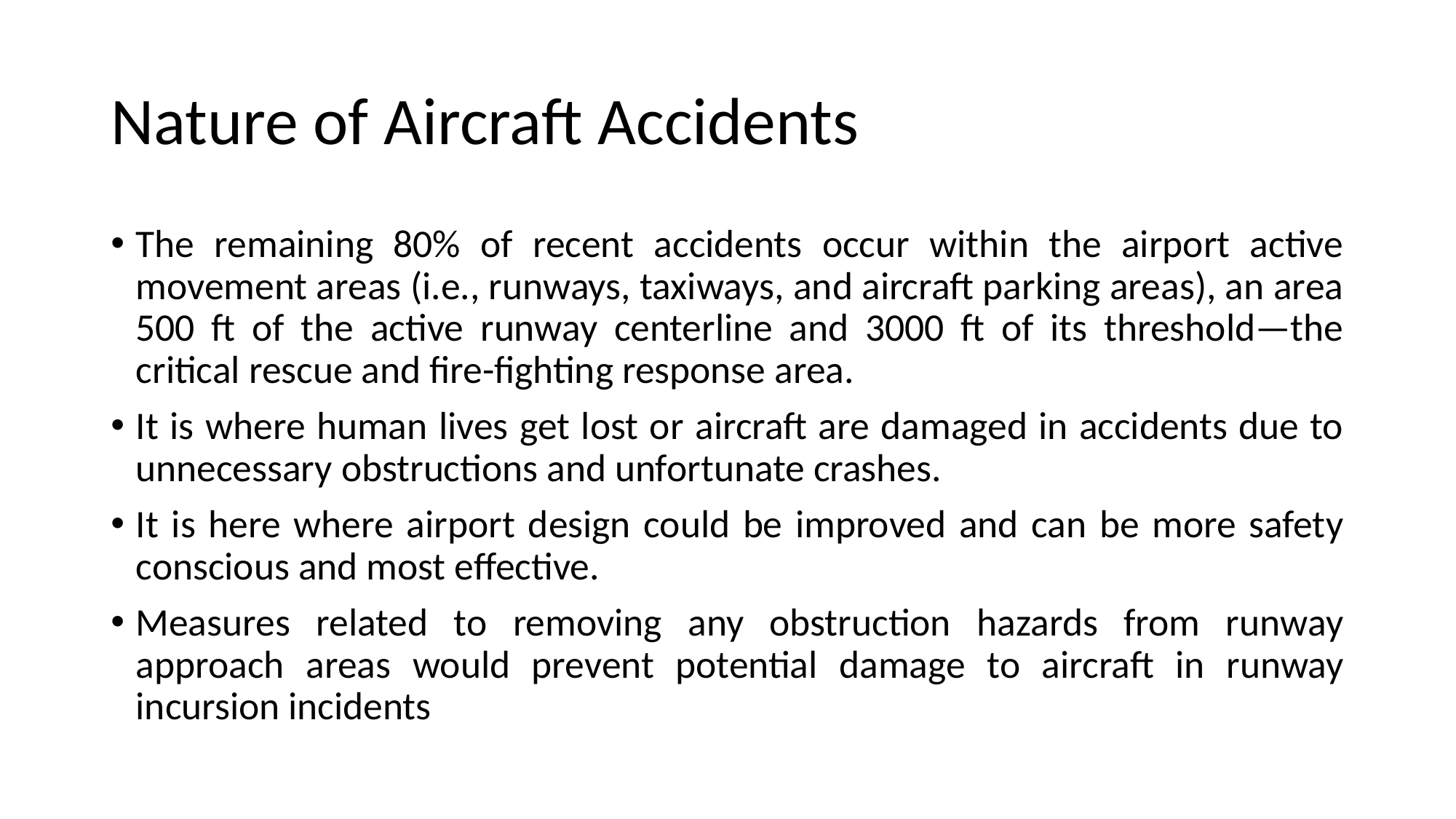

# Nature of Aircraft Accidents
The remaining 80% of recent accidents occur within the airport active movement areas (i.e., runways, taxiways, and aircraft parking areas), an area 500 ft of the active runway centerline and 3000 ft of its threshold—the critical rescue and fire-fighting response area.
It is where human lives get lost or aircraft are damaged in accidents due to unnecessary obstructions and unfortunate crashes.
It is here where airport design could be improved and can be more safety conscious and most effective.
Measures related to removing any obstruction hazards from runway approach areas would prevent potential damage to aircraft in runway incursion incidents